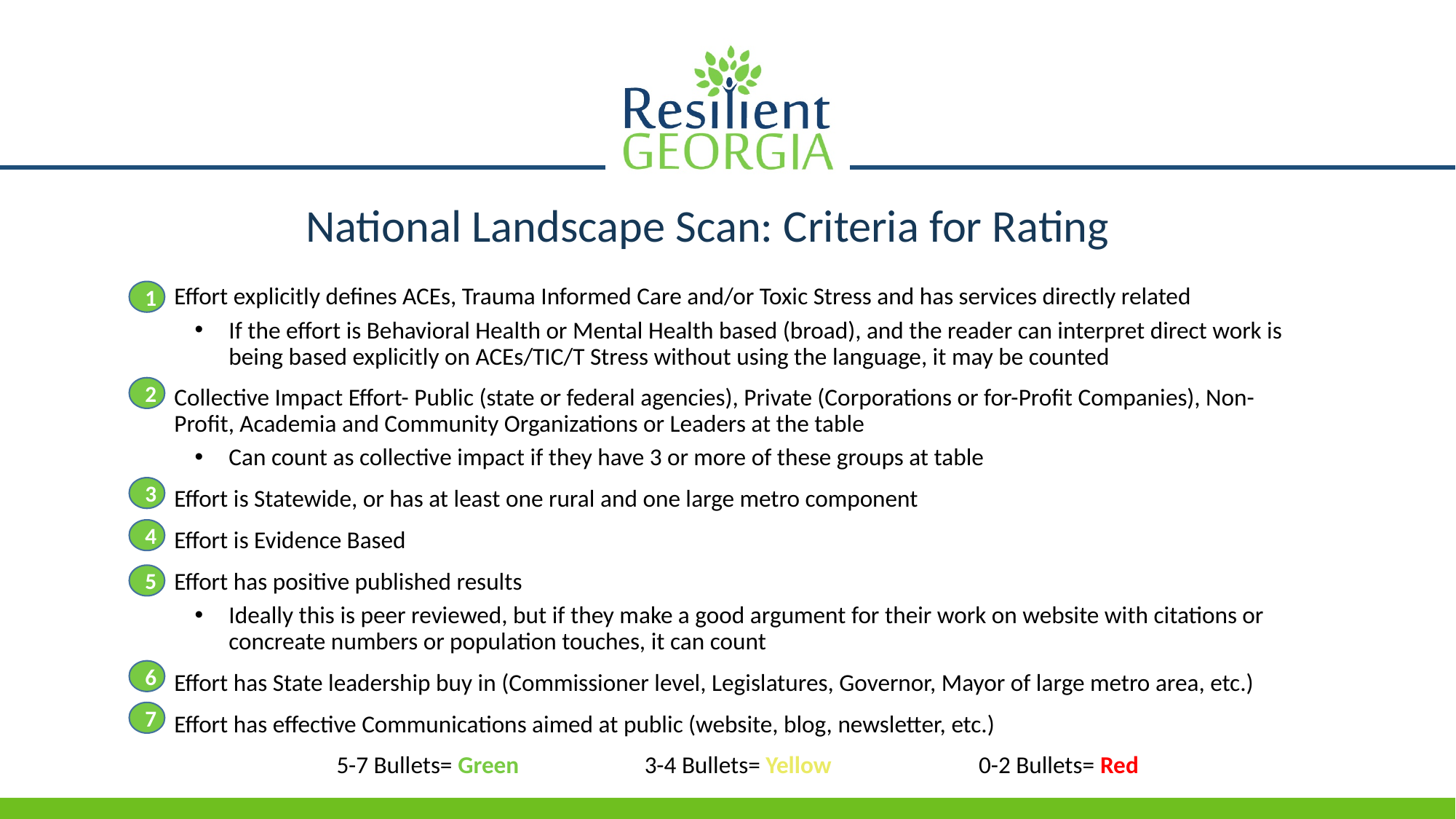

# National Landscape Scan: Criteria for Rating

Effort explicitly defines ACEs, Trauma Informed Care and/or Toxic Stress and has services directly related
If the effort is Behavioral Health or Mental Health based (broad), and the reader can interpret direct work is being based explicitly on ACEs/TIC/T Stress without using the language, it may be counted
Collective Impact Effort- Public (state or federal agencies), Private (Corporations or for-Profit Companies), Non-Profit, Academia and Community Organizations or Leaders at the table
Can count as collective impact if they have 3 or more of these groups at table
Effort is Statewide, or has at least one rural and one large metro component
Effort is Evidence Based
Effort has positive published results
Ideally this is peer reviewed, but if they make a good argument for their work on website with citations or concreate numbers or population touches, it can count
Effort has State leadership buy in (Commissioner level, Legislatures, Governor, Mayor of large metro area, etc.)
Effort has effective Communications aimed at public (website, blog, newsletter, etc.)
                                    5-7 Bullets= Green                       3-4 Bullets= Yellow                           0-2 Bullets= Red

1
2
3
4
5
6
7